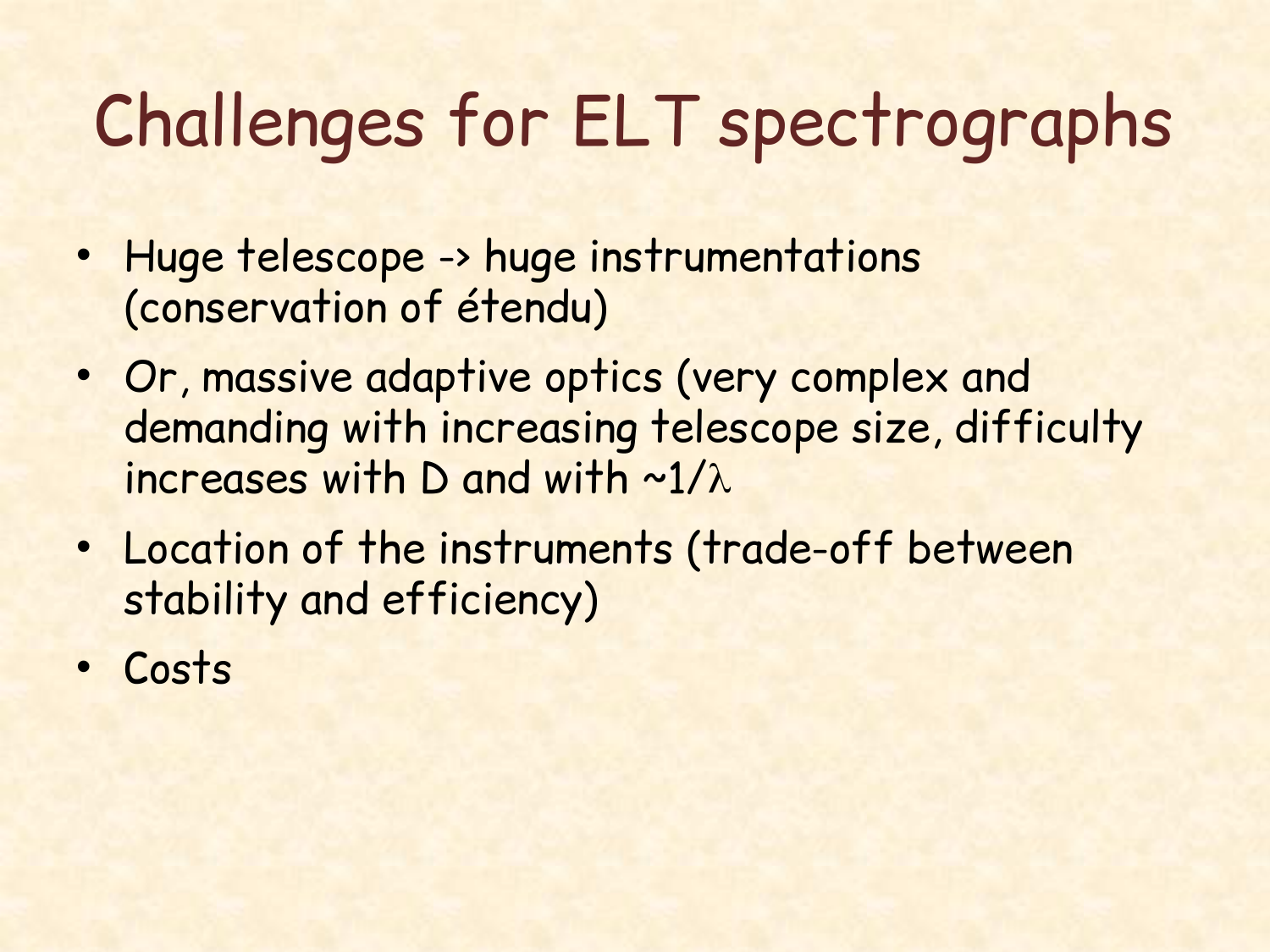

# Challenges for ELT spectrographs
Huge telescope -> huge instrumentations (conservation of étendu)
Or, massive adaptive optics (very complex and demanding with increasing telescope size, difficulty increases with D and with ~1/λ
Location of the instruments (trade-off between stability and efficiency)
Costs